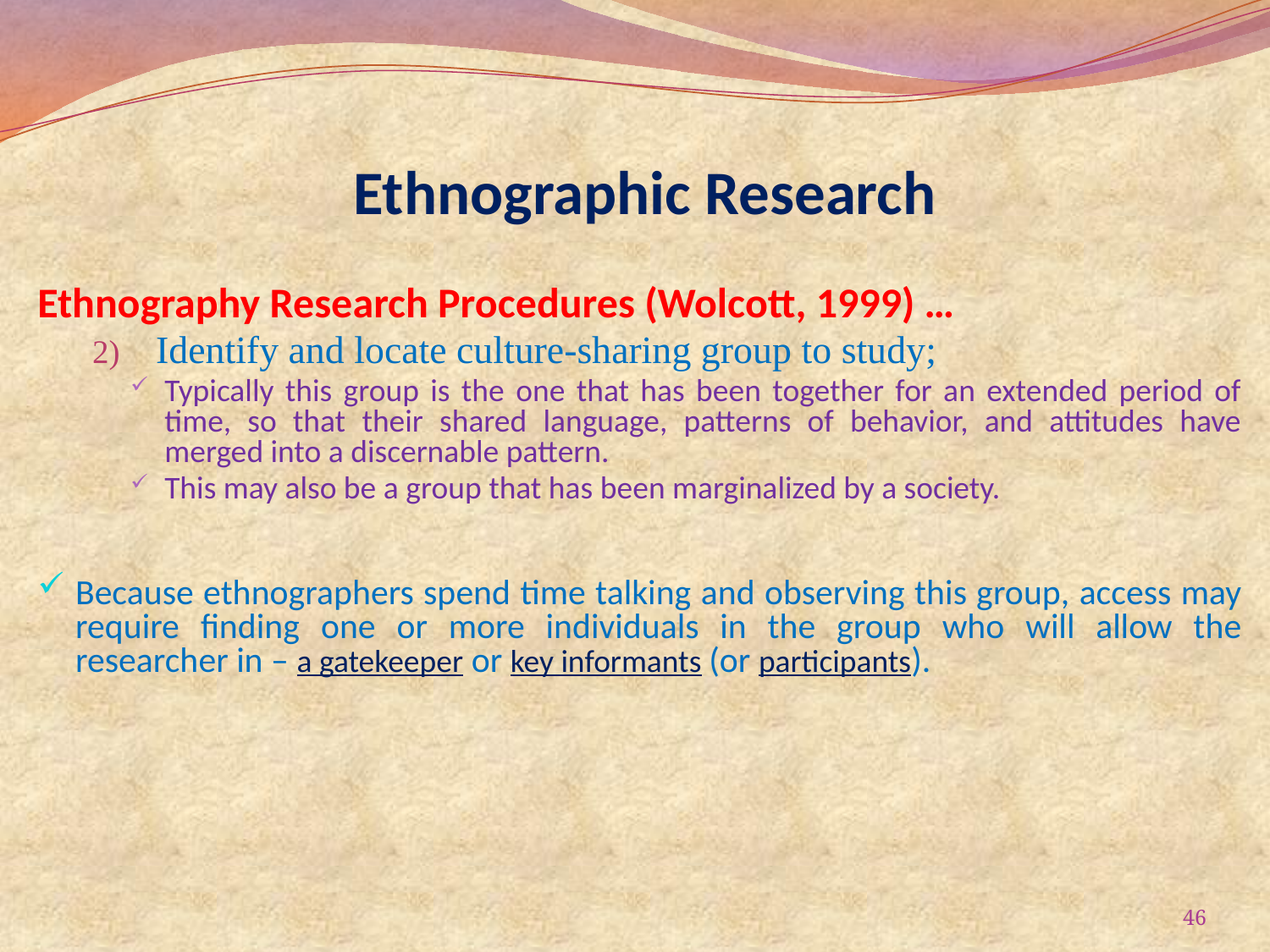

# Ethnographic Research
Ethnography Research Procedures (Wolcott, 1999) …
Identify and locate culture-sharing group to study;
Typically this group is the one that has been together for an extended period of time, so that their shared language, patterns of behavior, and attitudes have merged into a discernable pattern.
This may also be a group that has been marginalized by a society.

Because ethnographers spend time talking and observing this group, access may require finding one or more individuals in the group who will allow the researcher in – a gatekeeper or key informants (or participants).
46